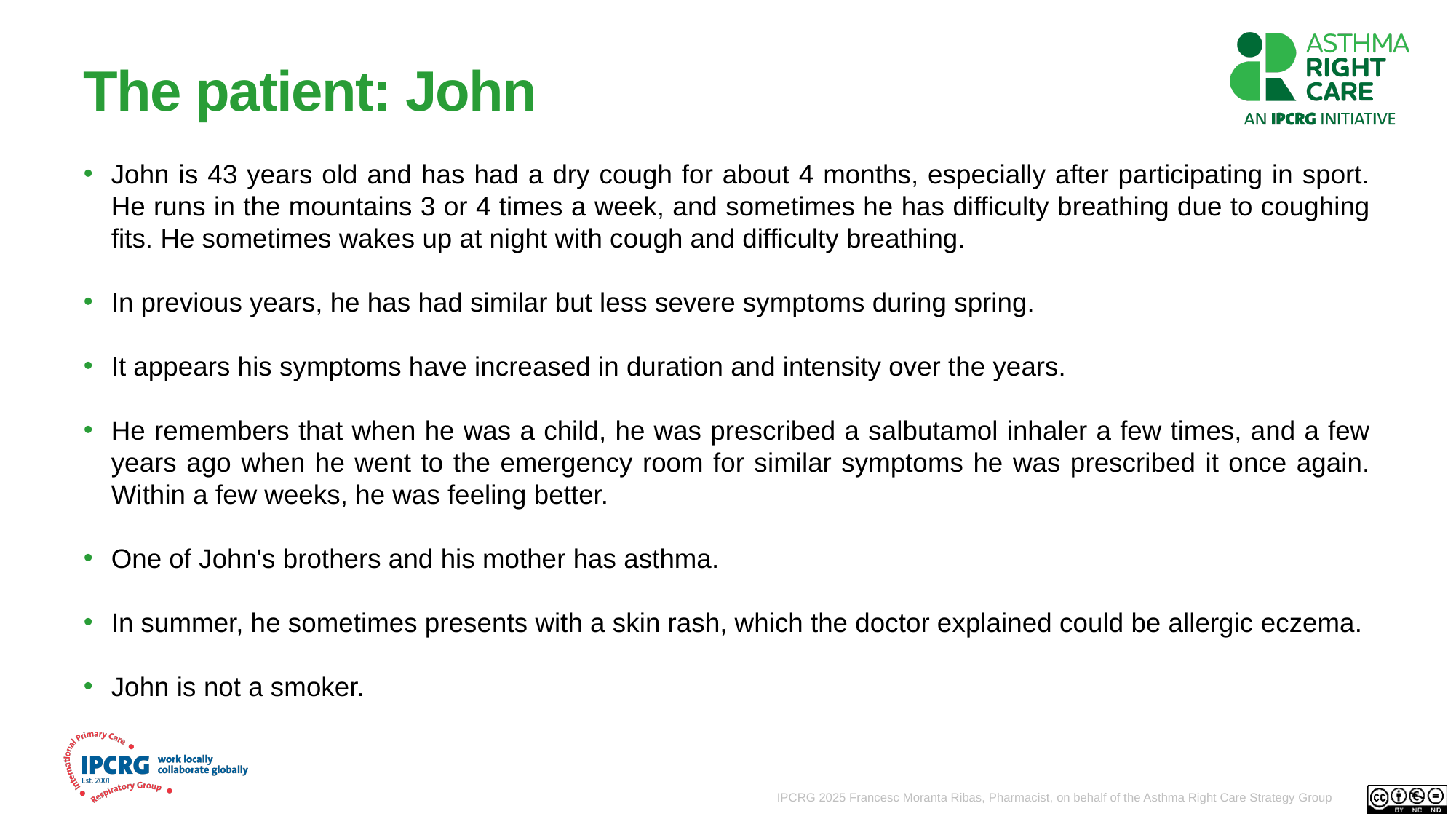

# The patient: John
John is 43 years old and has had a dry cough for about 4 months, especially after participating in sport. He runs in the mountains 3 or 4 times a week, and sometimes he has difficulty breathing due to coughing fits. He sometimes wakes up at night with cough and difficulty breathing.

In previous years, he has had similar but less severe symptoms during spring.

It appears his symptoms have increased in duration and intensity over the years.

He remembers that when he was a child, he was prescribed a salbutamol inhaler a few times, and a few years ago when he went to the emergency room for similar symptoms he was prescribed it once again. Within a few weeks, he was feeling better.

One of John's brothers and his mother has asthma.

In summer, he sometimes presents with a skin rash, which the doctor explained could be allergic eczema.

John is not a smoker.